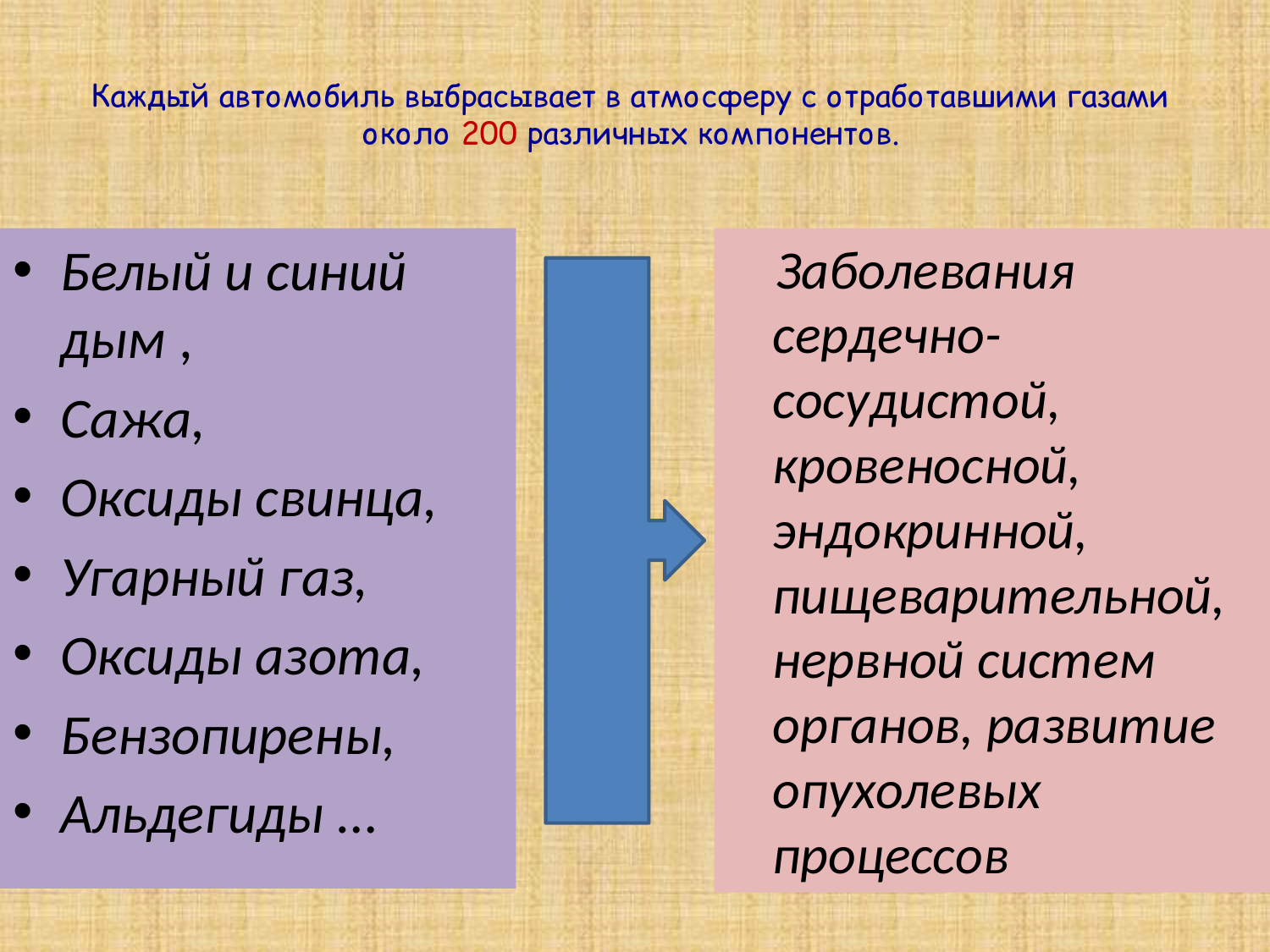

# Каждый автомобиль выбрасывает в атмосферу с отработавшими газами около 200 различных компонентов.
Белый и синий дым ,
Сажа,
Оксиды свинца,
Угарный газ,
Оксиды азота,
Бензопирены,
Альдегиды …
    Заболевания сердечно-сосудистой, кровеносной, эндокринной, пищеварительной, нервной систем органов, развитие опухолевых процессов